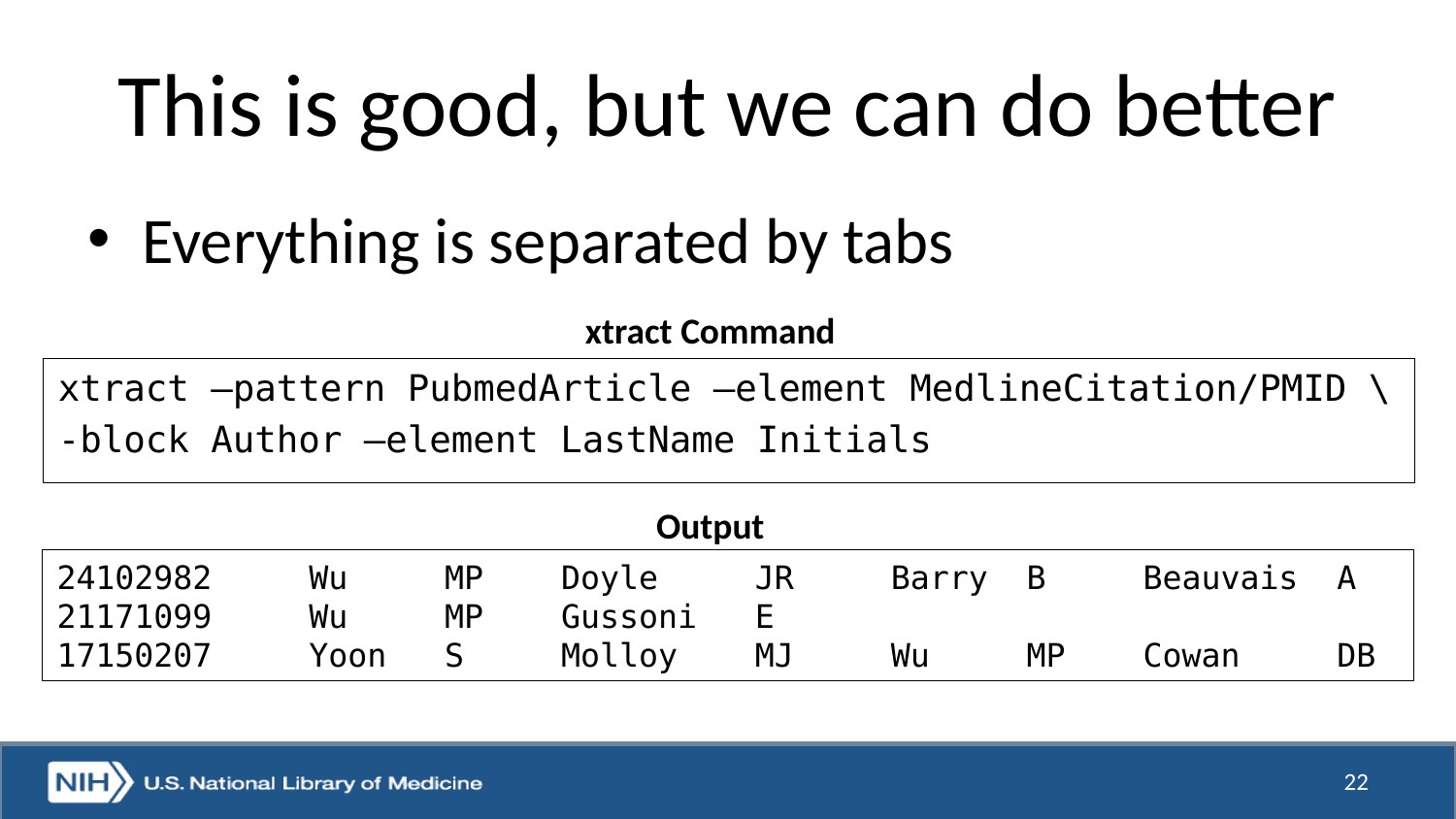

# This is good, but we can do better
Everything is separated by tabs
xtract Command
xtract –pattern PubmedArticle –element MedlineCitation/PMID \
-block Author –element LastName Initials
Output
24102982     Wu     MP    Doyle     JR     Barry  B     Beauvais  A
21171099     Wu     MP    Gussoni   E
17150207     Yoon   S     Molloy    MJ     Wu     MP    Cowan     DB
22